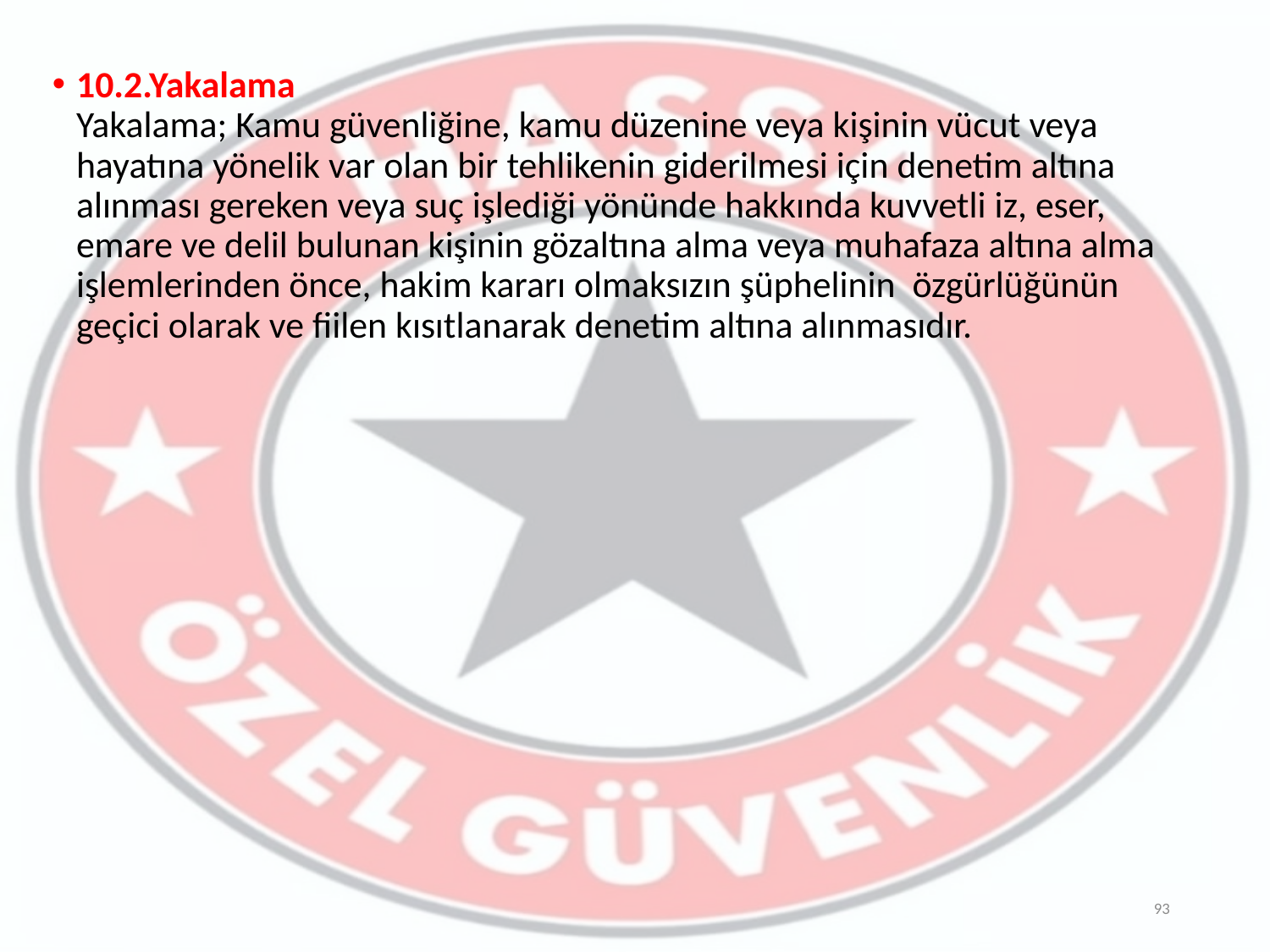

10.2.Yakalama
Yakalama; Kamu güvenliğine, kamu düzenine veya kişinin vücut veya hayatına yönelik var olan bir tehlikenin giderilmesi için denetim altına alınması gereken veya suç işlediği yönünde hakkında kuvvetli iz, eser, emare ve delil bulunan kişinin gözaltına alma veya muhafaza altına alma işlemlerinden önce, hakim kararı olmaksızın şüphelinin  özgürlüğünün geçici olarak ve fiilen kısıtlanarak denetim altına alınmasıdır.
93